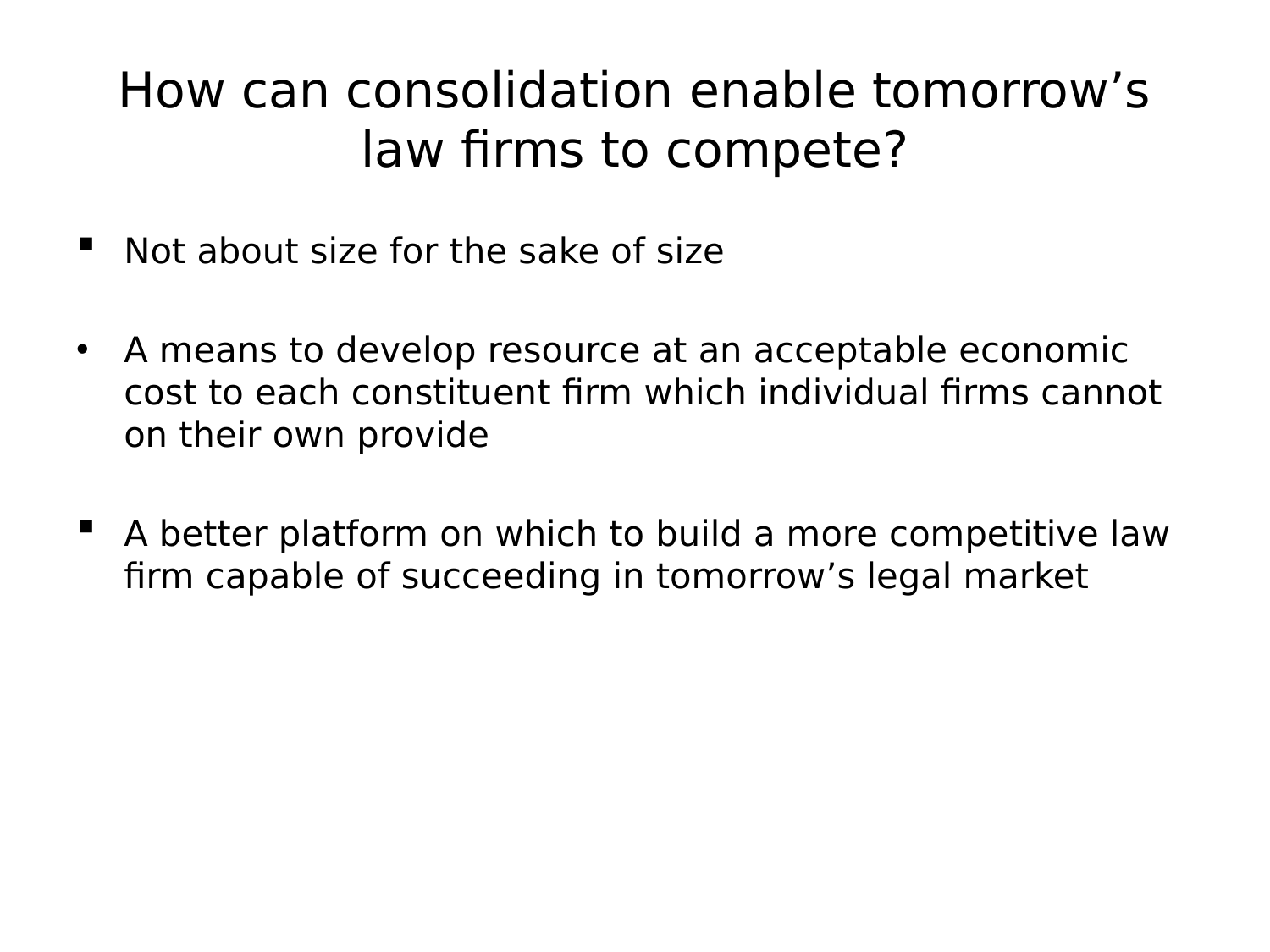

# How can consolidation enable tomorrow’s law firms to compete?
Not about size for the sake of size

A means to develop resource at an acceptable economic cost to each constituent firm which individual firms cannot on their own provide

A better platform on which to build a more competitive law firm capable of succeeding in tomorrow’s legal market